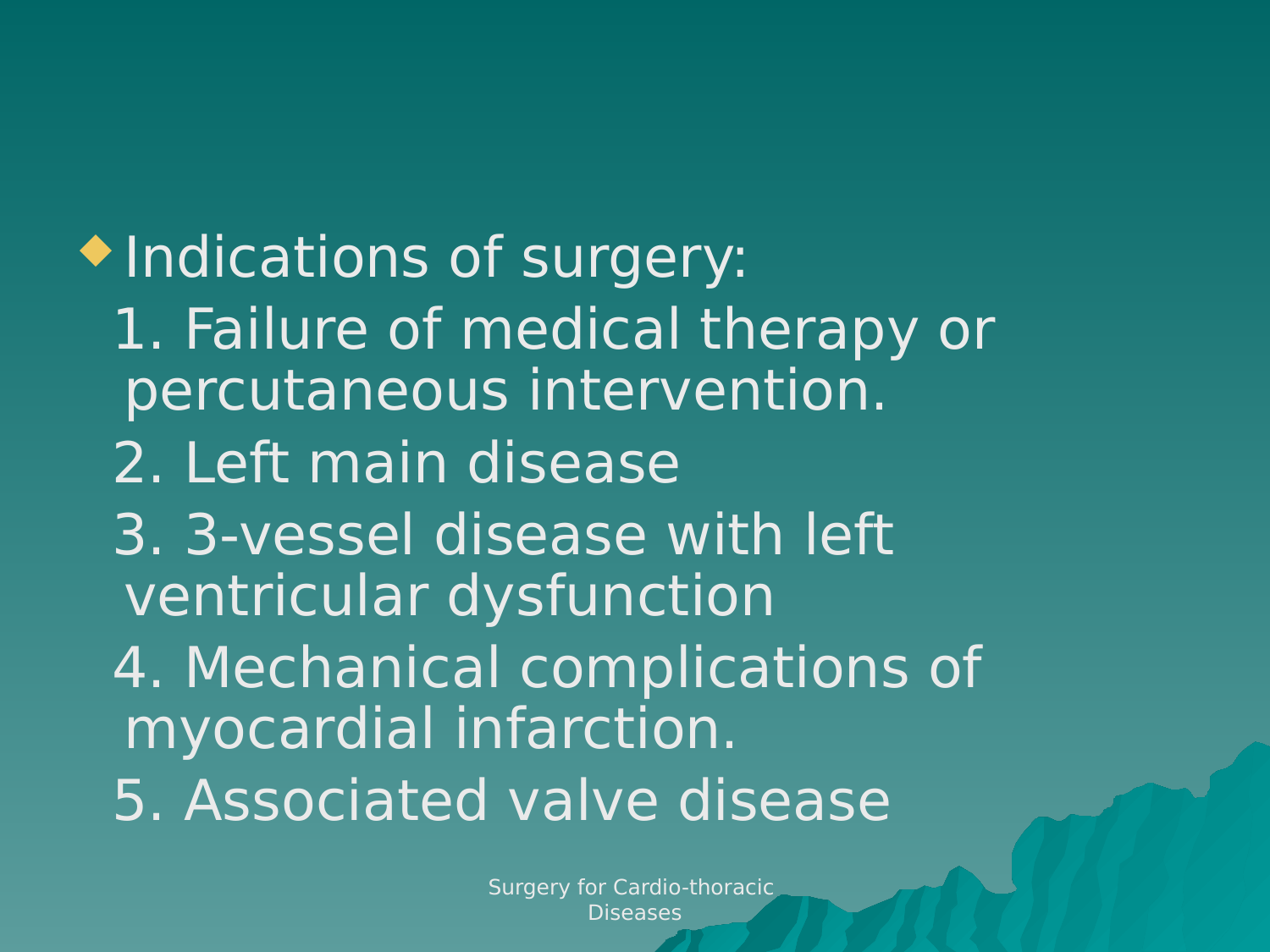

#
Indications of surgery:
  1. Failure of medical therapy or percutaneous intervention.
  2. Left main disease
  3. 3-vessel disease with left ventricular dysfunction
  4. Mechanical complications of myocardial infarction.
  5. Associated valve disease
Surgery for Cardio-thoracic  Diseases